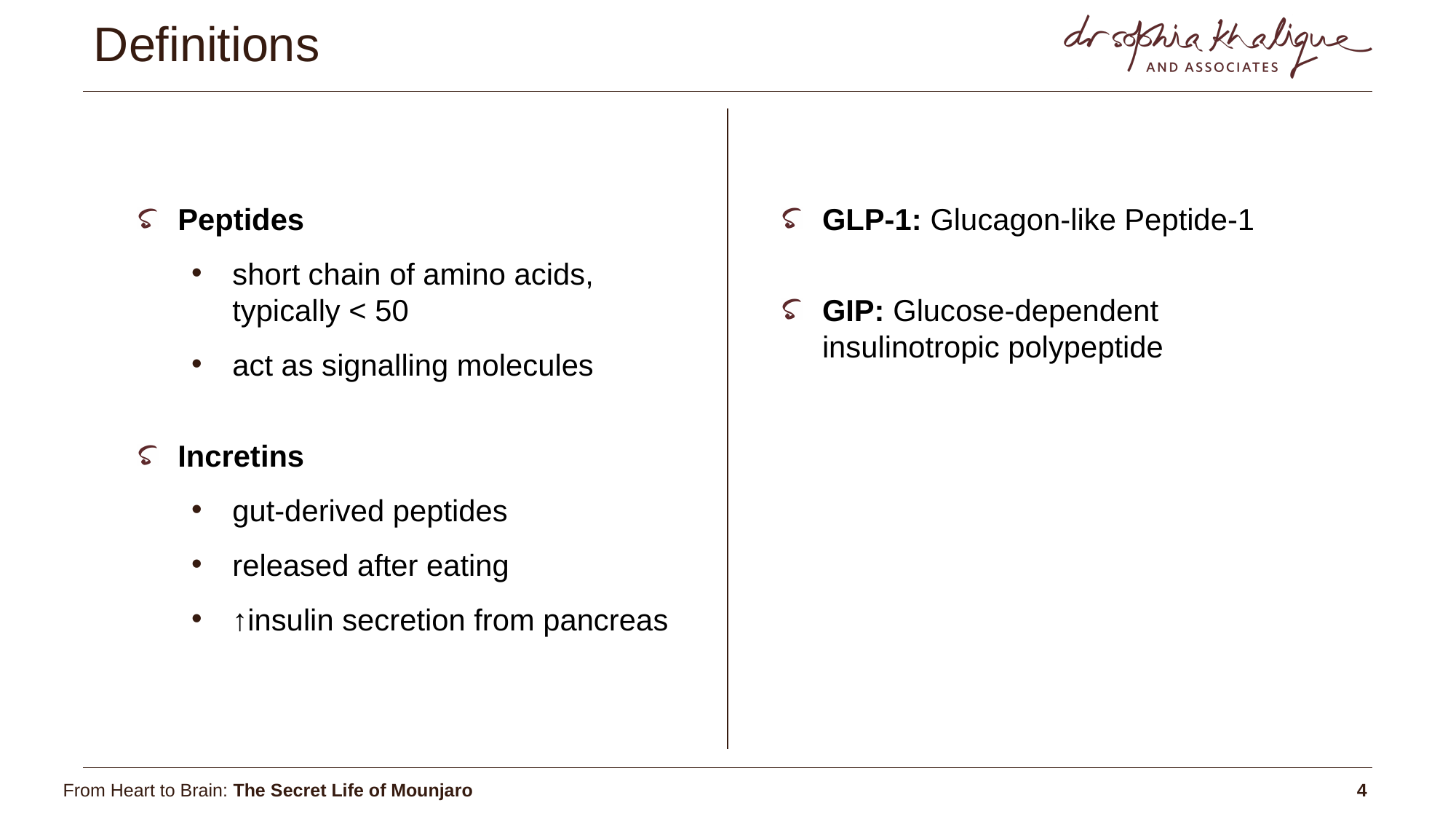

# Definitions
Peptides
short chain of amino acids, typically < 50
act as signalling molecules
Incretins
gut-derived peptides
released after eating
↑insulin secretion from pancreas
GLP-1: Glucagon-like Peptide-1
GIP: Glucose-dependent insulinotropic polypeptide